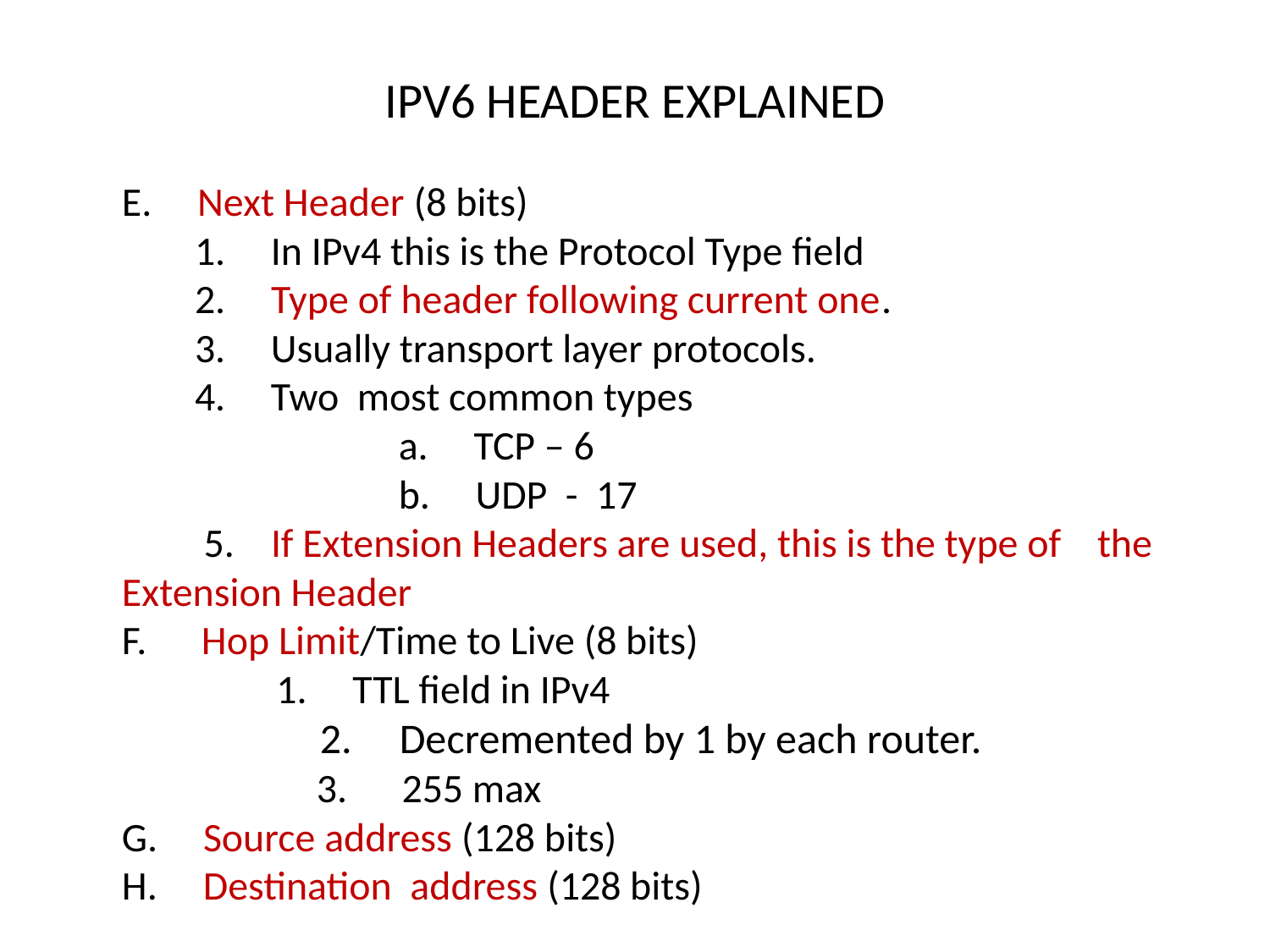

# IPV6 HEADER EXPLAINED
  		E.     Next Header (8 bits)
     		        1.     In IPv4 this is the Protocol Type field
     		        2.     Type of header following current one.
     		        3.     Usually transport layer protocols.
     		        4.     Two  most common types
        		                 a.     TCP – 6
       		                 b.     UDP  -  17
     		         5.    If Extension Headers are used, this is the type of 			the Extension Header
		F.      Hop Limit/Time to Live (8 bits)
                      1.     TTL field in IPv4
       	        2.     Decremented by 1 by each router.
      	        3.      255 max
		G.     Source address (128 bits)
		H.     Destination  address (128 bits)